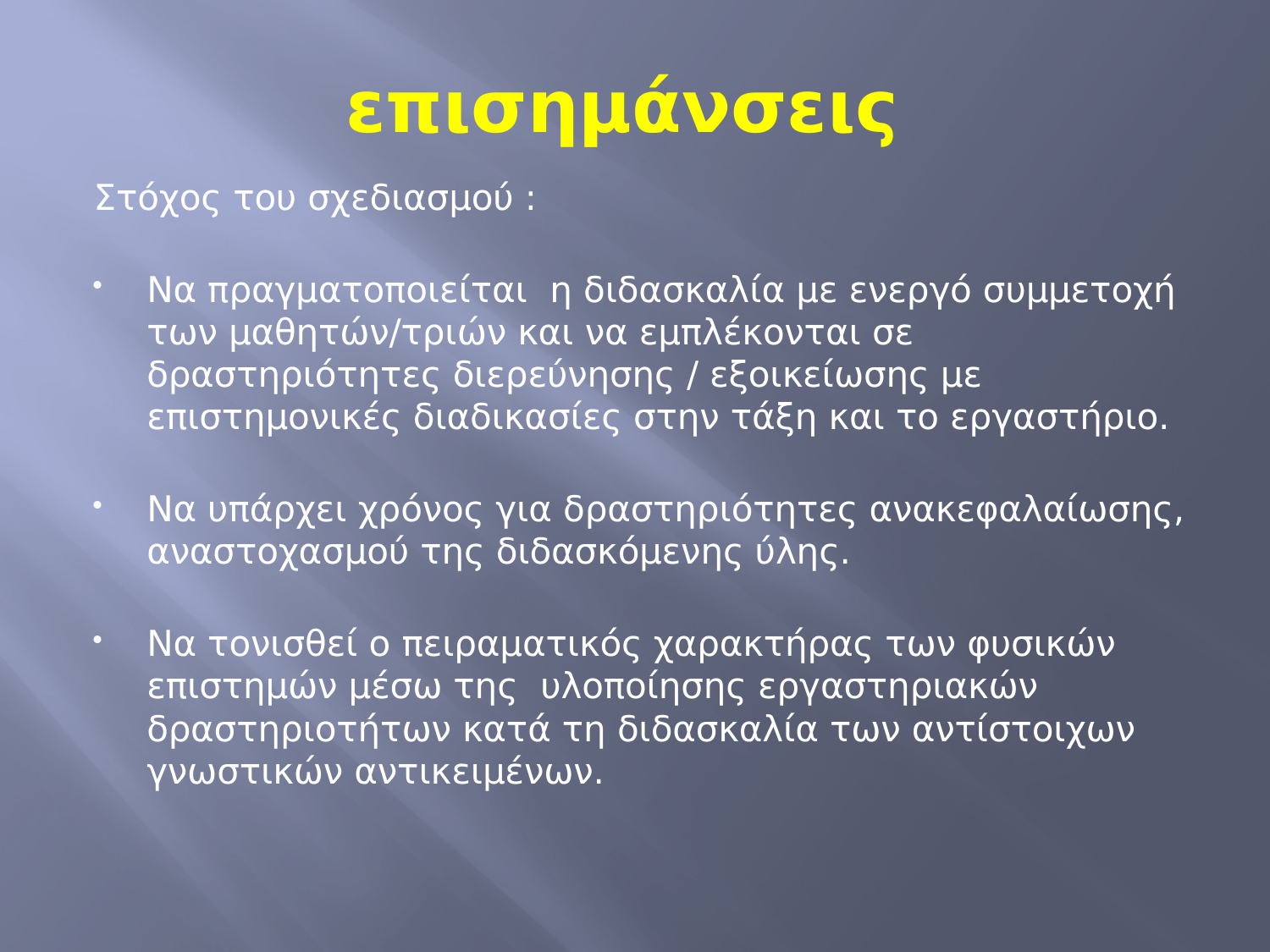

# επισημάνσεις
Στόχος του σχεδιασμού :
Να πραγματοποιείται  η διδασκαλία με ενεργό συμμετοχή των μαθητών/τριών και να εμπλέκονται σε δραστηριότητες διερεύνησης / εξοικείωσης με επιστημονικές διαδικασίες στην τάξη και το εργαστήριο.
Να υπάρχει χρόνος για δραστηριότητες ανακεφαλαίωσης, αναστοχασμού της διδασκόμενης ύλης.
Να τονισθεί ο πειραματικός χαρακτήρας των φυσικών επιστημών μέσω της  υλοποίησης εργαστηριακών δραστηριοτήτων κατά τη διδασκαλία των αντίστοιχων γνωστικών αντικειμένων.